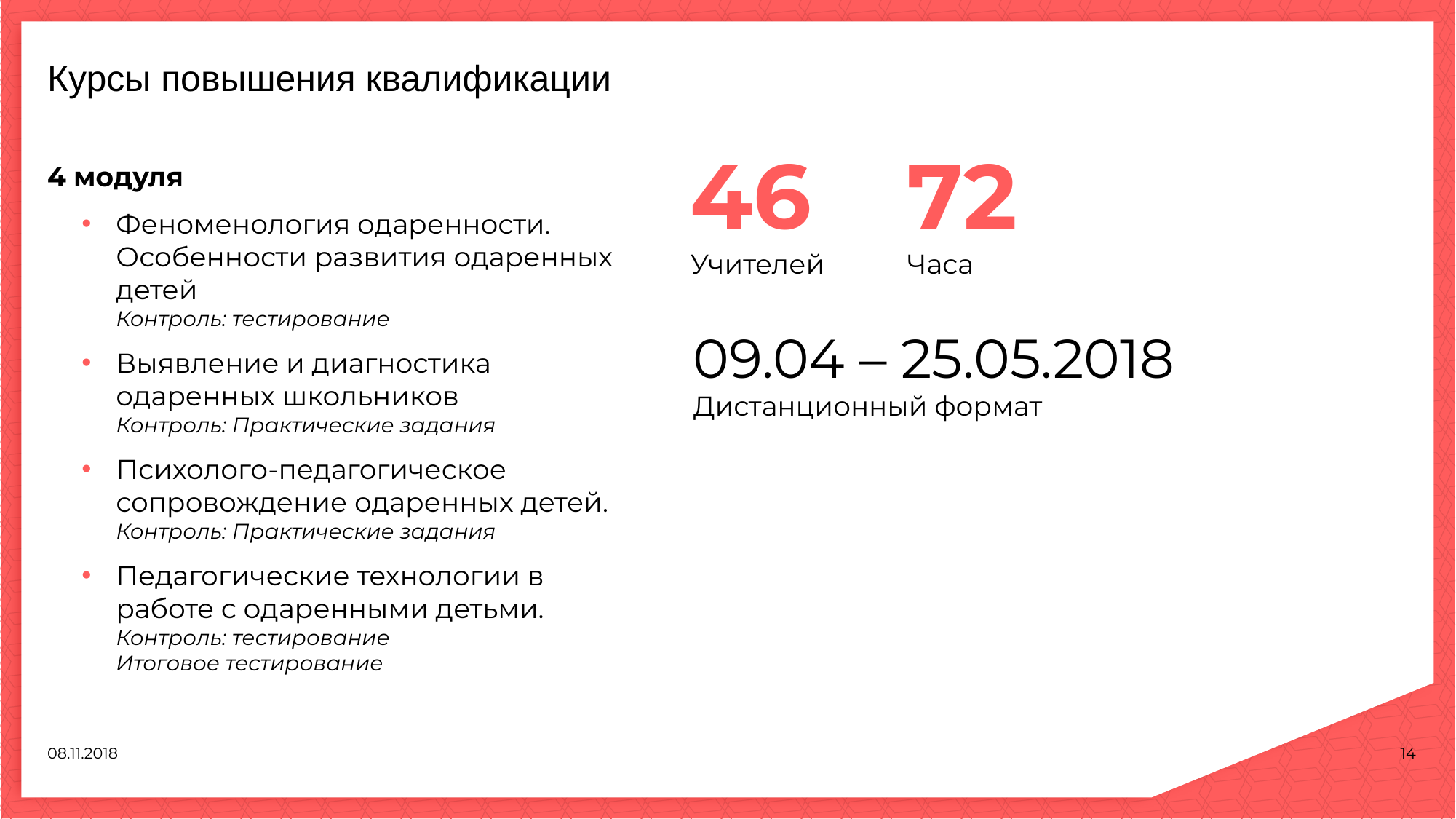

# Курсы повышения квалификации
46
Учителей
72
Часа
4 модуля
Феноменология одаренности. Особенности развития одаренных детей
Контроль: тестирование
Выявление и диагностика одаренных школьников
Контроль: Практические задания
Психолого-педагогическое сопровождение одаренных детей.
Контроль: Практические задания
Педагогические технологии в работе с одаренными детьми.
Контроль: тестирование
Итоговое тестирование

09.04 – 25.05.2018
Дистанционный формат
08.11.2018
14